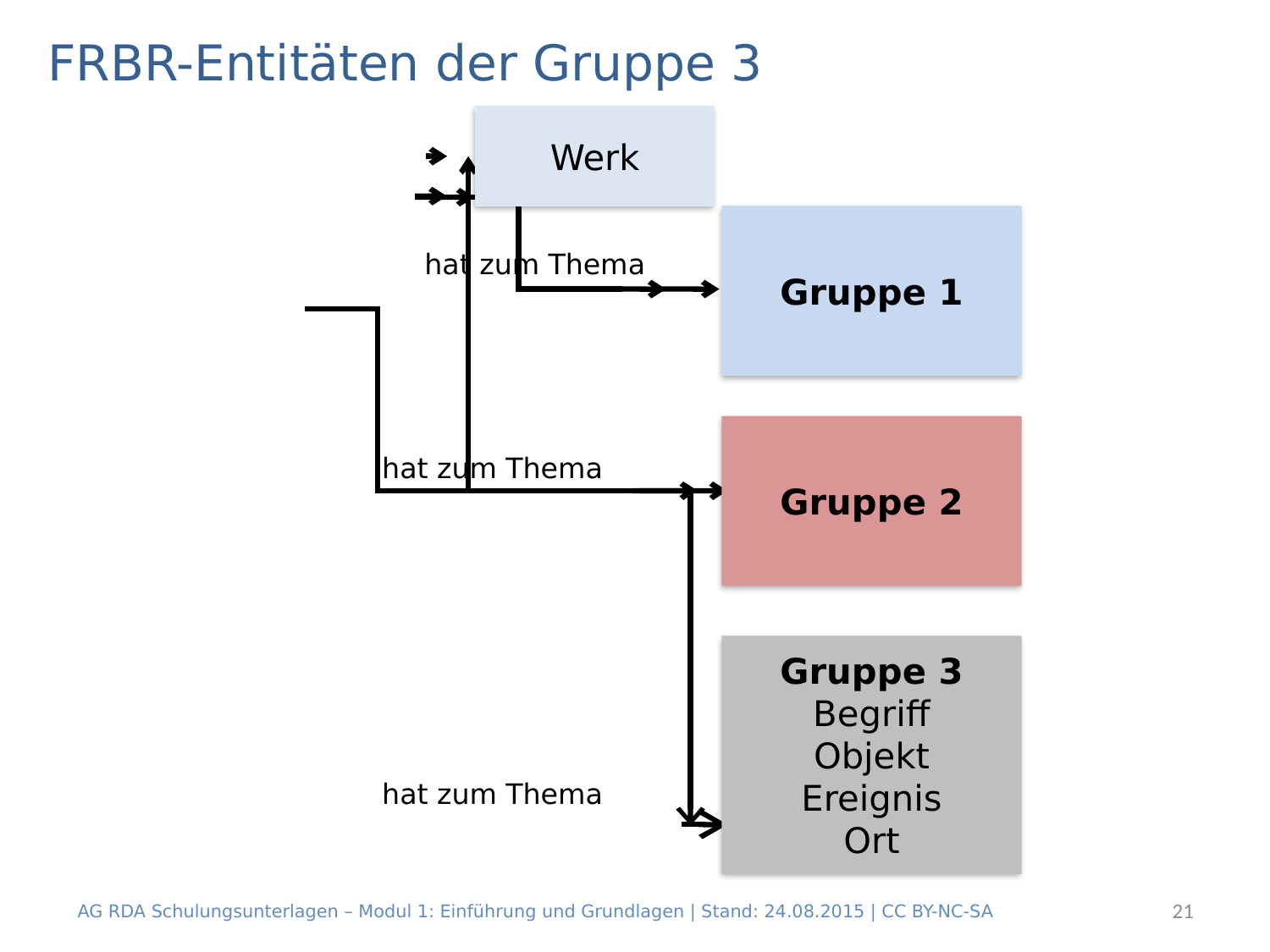

# FRBR-Entitäten der Gruppe 3
Werk

Gruppe 1
hat zum Thema

Gruppe 2
hat zum Thema

Gruppe 3
Begriff
Objekt
Ereignis
Ort
hat zum Thema

AG RDA Schulungsunterlagen – Modul 1: Einführung und Grundlagen | Stand: 24.08.2015 | CC BY-NC-SA
21